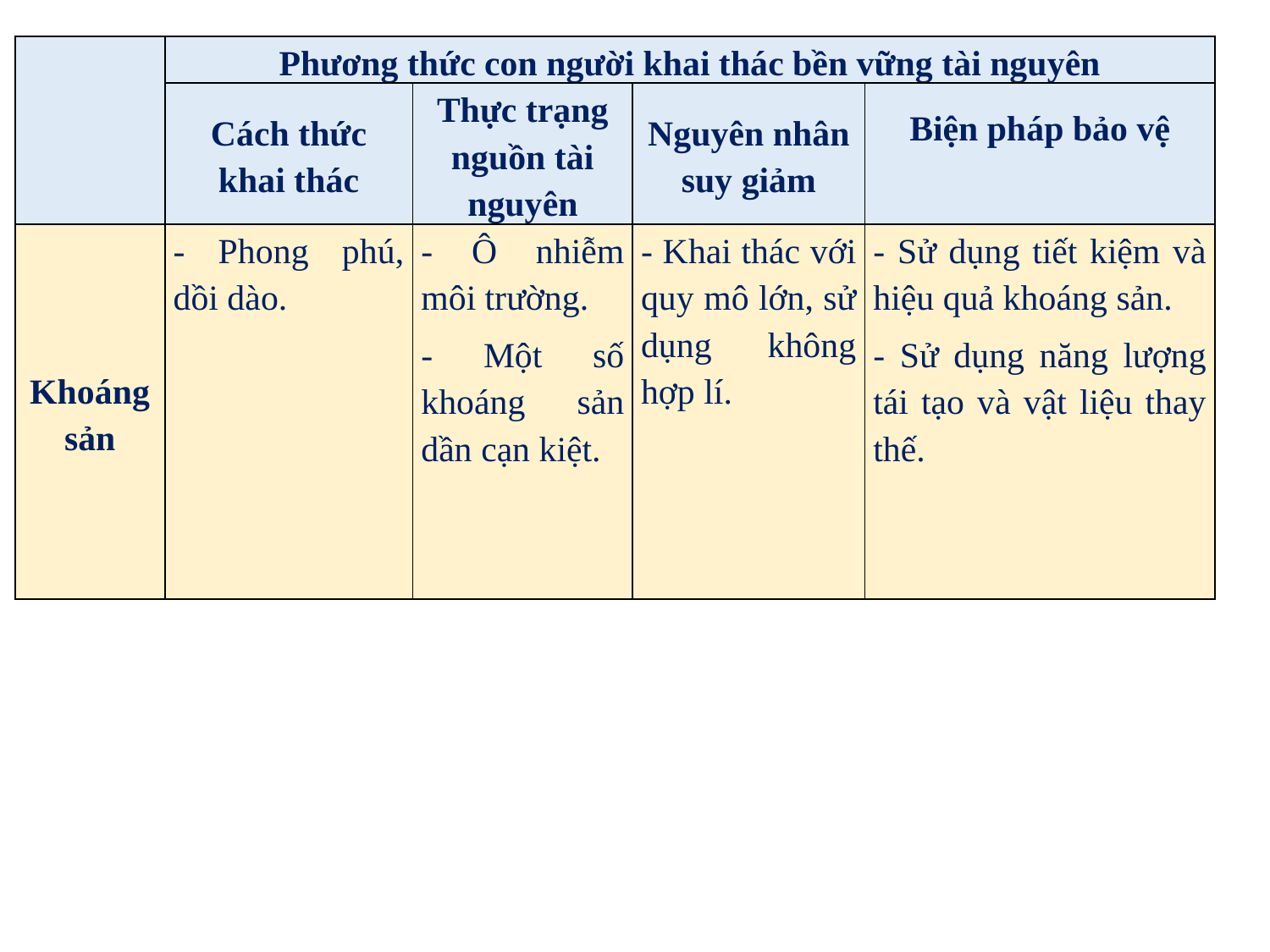

|  | Phương thức con người khai thác bền vững tài nguyên |  |  |  |
| --- | --- | --- | --- | --- |
|  | Cách thức khai thác | Thực trạng nguồn tài nguyên | Nguyên nhân suy giảm | Biện pháp bảo vệ |
| Khoáng sản | - Phong phú, dồi dào. | - Ô nhiễm môi trường. - Một số khoáng sản dần cạn kiệt. | - Khai thác với quy mô lớn, sử dụng không hợp lí. | - Sử dụng tiết kiệm và hiệu quả khoáng sản. - Sử dụng năng lượng tái tạo và vật liệu thay thế. |